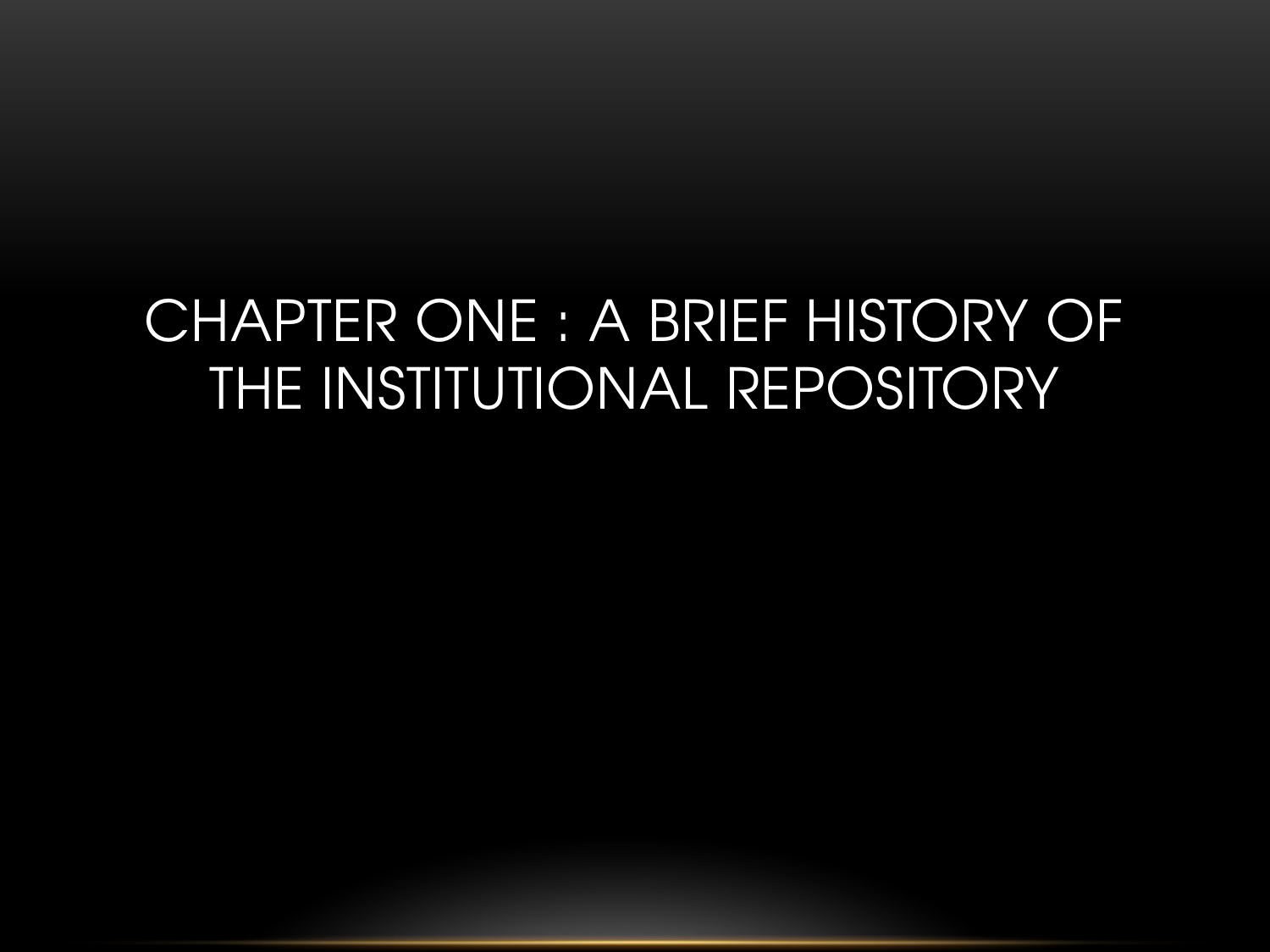

# Chapter one : A brief history of the institutional repository